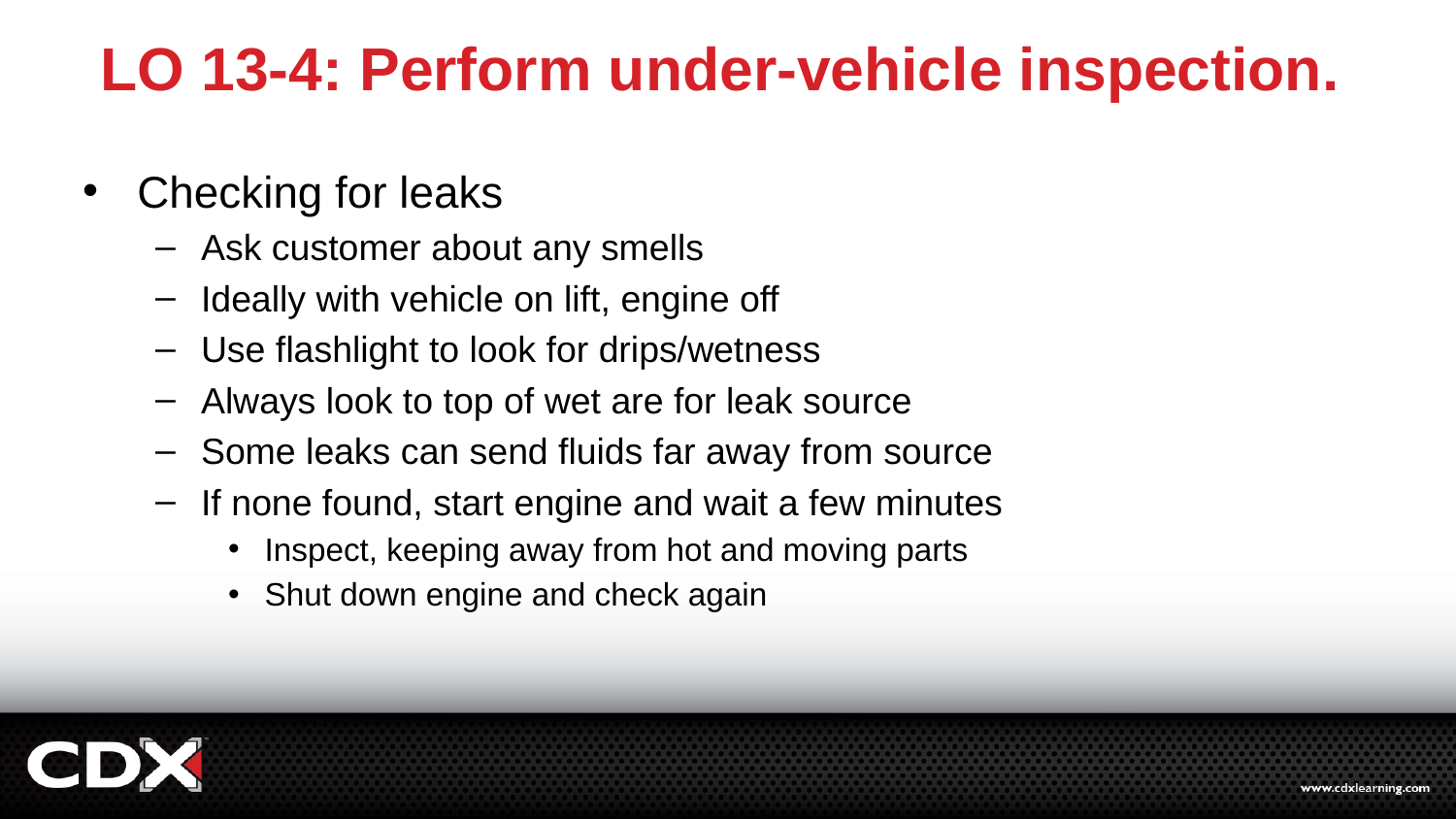

# LO 13-4: Perform under-vehicle inspection.
Checking for leaks
Ask customer about any smells
Ideally with vehicle on lift, engine off
Use flashlight to look for drips/wetness
Always look to top of wet are for leak source
Some leaks can send fluids far away from source
If none found, start engine and wait a few minutes
Inspect, keeping away from hot and moving parts
Shut down engine and check again